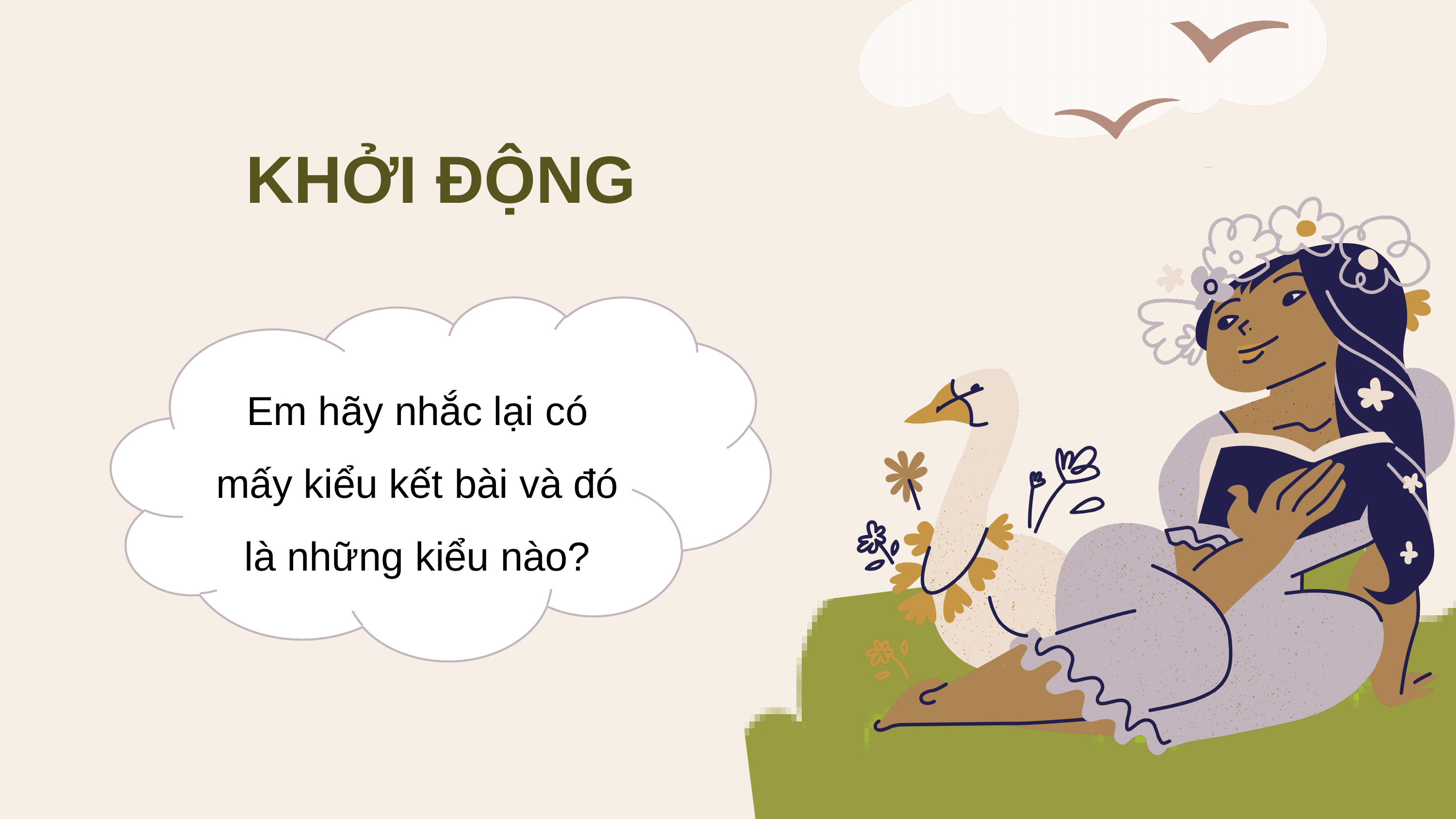

KHỞI ĐỘNG

Em hãy nhắc lại có mấy kiểu kết bài và đó là những kiểu nào?